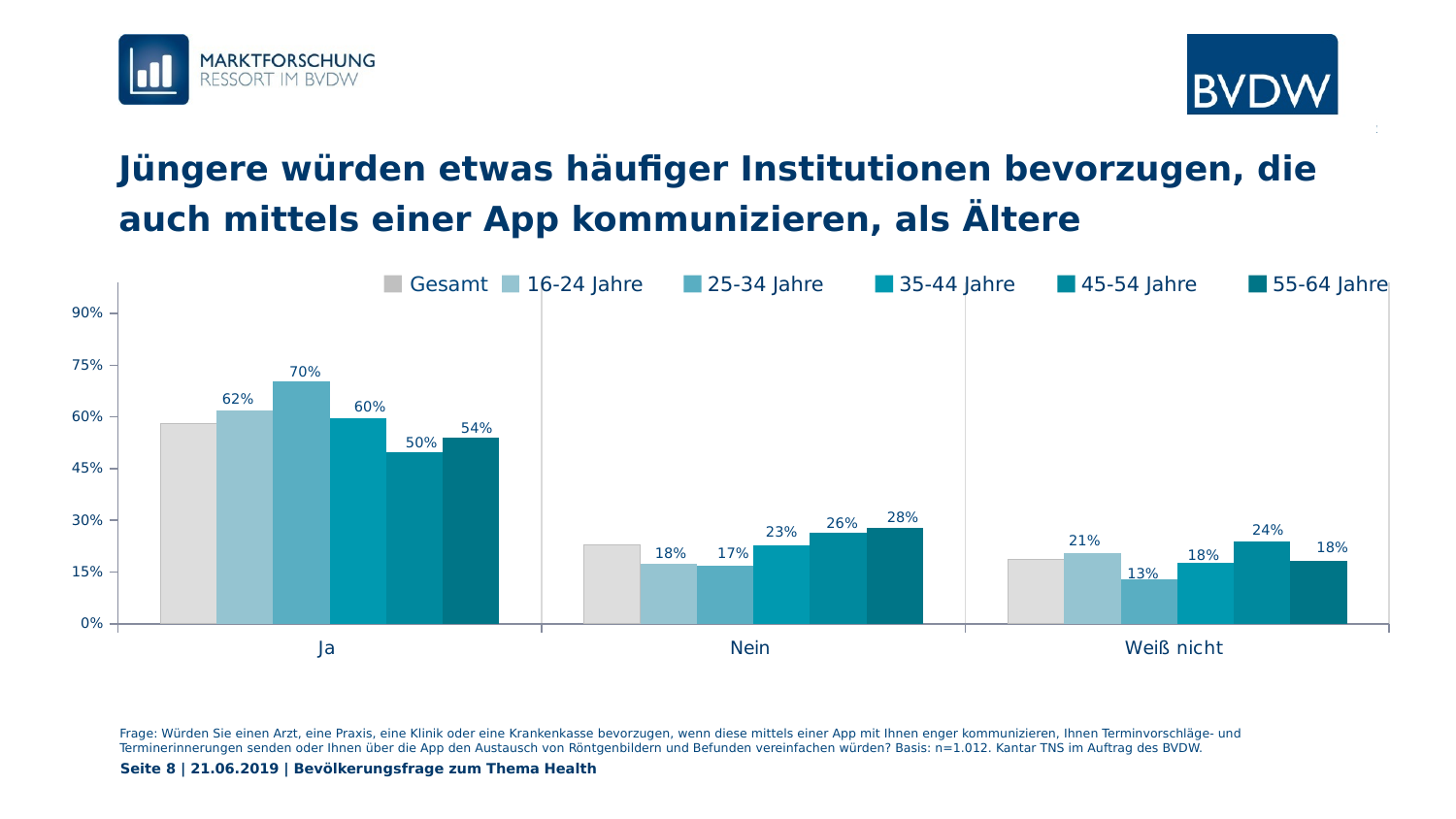

# Jüngere würden etwas häufiger Institutionen bevorzugen, die auch mittels einer App kommunizieren, als Ältere

### Chart

| Category | Gesamt  |  16 - 24 Jahre  |  25 - 34 Jahre  |  35 - 44 Jahre  |  45 - 54 Jahre  |  55 - 64 Jahre  |
|---|---|---|---|---|---|---|
| Ja  | 0.5820000000000001 | 0.619 | 0.7020000000000001 | 0.596 | 0.498 | 0.539 |
| Nein  | 0.23 | 0.175 | 0.16899999999999998 | 0.22699999999999998 | 0.263 | 0.27899999999999997 |
| Weiß nicht  | 0.188 | 0.20600000000000002 | 0.129 | 0.177 | 0.23800000000000002 | 0.182 |

Gesamt
16-24 Jahre
25-34 Jahre
35-44 Jahre
45-54 Jahre
55-64 Jahre

Frage: Würden Sie einen Arzt, eine Praxis, eine Klinik oder eine Krankenkasse bevorzugen, wenn diese mittels einer App mit Ihnen enger kommunizieren, Ihnen Terminvorschläge- und Terminerinnerungen senden oder Ihnen über die App den Austausch von Röntgenbildern und Befunden vereinfachen würden? Basis: n=1.012. Kantar TNS im Auftrag des BVDW.
Seite 8 | 21.06.2019 | Bevölkerungsfrage zum Thema Health